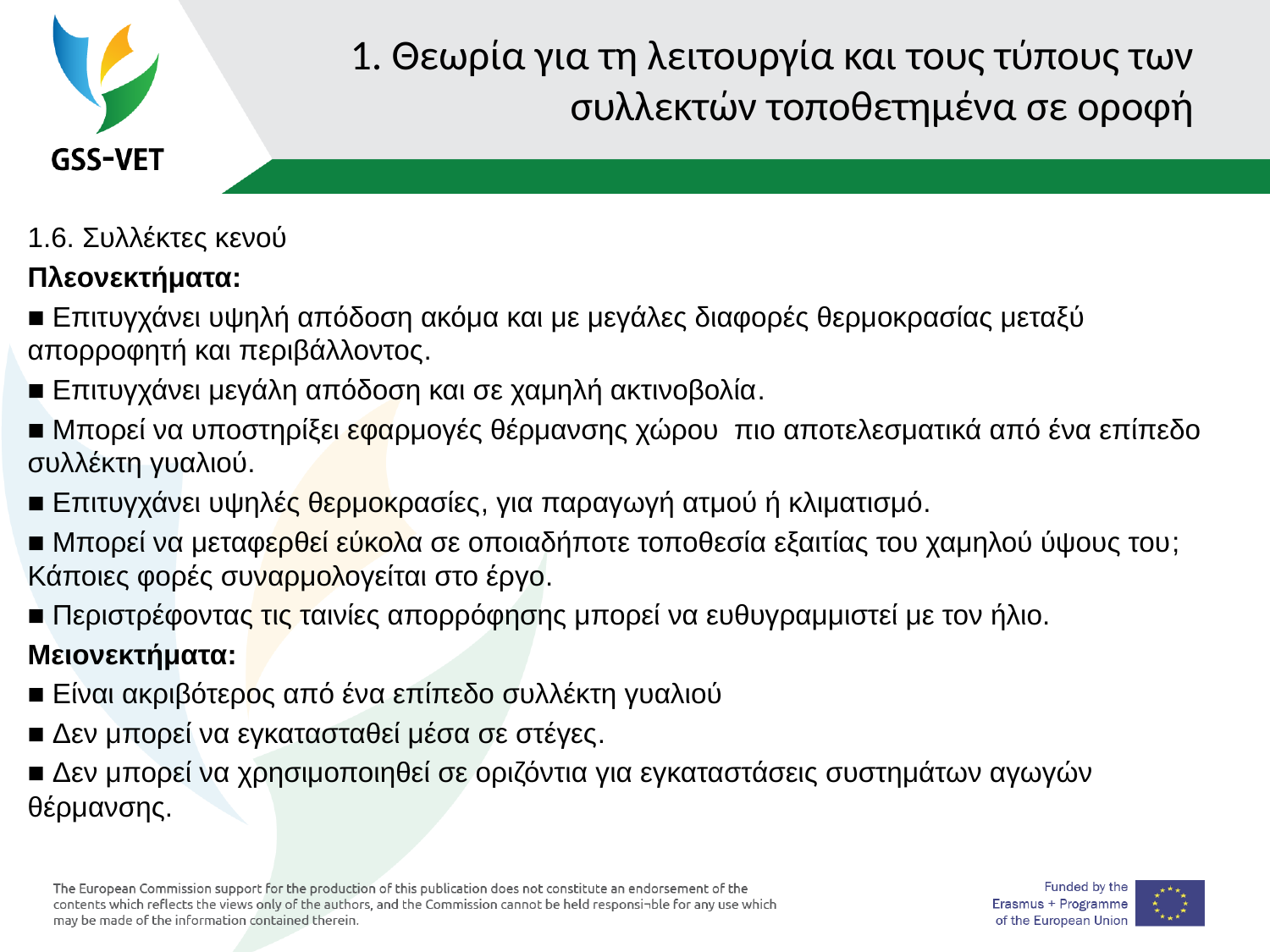

# 1. Θεωρία για τη λειτουργία και τους τύπους των συλλεκτών τοποθετημένα σε οροφή
1.6. Συλλέκτες κενού
Πλεονεκτήματα:
■ Επιτυγχάνει υψηλή απόδοση ακόμα και με μεγάλες διαφορές θερμοκρασίας μεταξύ απορροφητή και περιβάλλοντος.
■ Επιτυγχάνει μεγάλη απόδοση και σε χαμηλή ακτινοβολία.
■ Μπορεί να υποστηρίξει εφαρμογές θέρμανσης χώρου  πιο αποτελεσματικά από ένα επίπεδο συλλέκτη γυαλιού.
■ Επιτυγχάνει υψηλές θερμοκρασίες, για παραγωγή ατμού ή κλιματισμό.
■ Μπορεί να μεταφερθεί εύκολα σε οποιαδήποτε τοποθεσία εξαιτίας του χαμηλού ύψους του; Κάποιες φορές συναρμολογείται στο έργο.
■ Περιστρέφοντας τις ταινίες απορρόφησης μπορεί να ευθυγραμμιστεί με τον ήλιο.
Μειονεκτήματα:
■ Είναι ακριβότερος από ένα επίπεδο συλλέκτη γυαλιού
■ Δεν μπορεί να εγκατασταθεί μέσα σε στέγες.
■ Δεν μπορεί να χρησιμοποιηθεί σε οριζόντια για εγκαταστάσεις συστημάτων αγωγών θέρμανσης.